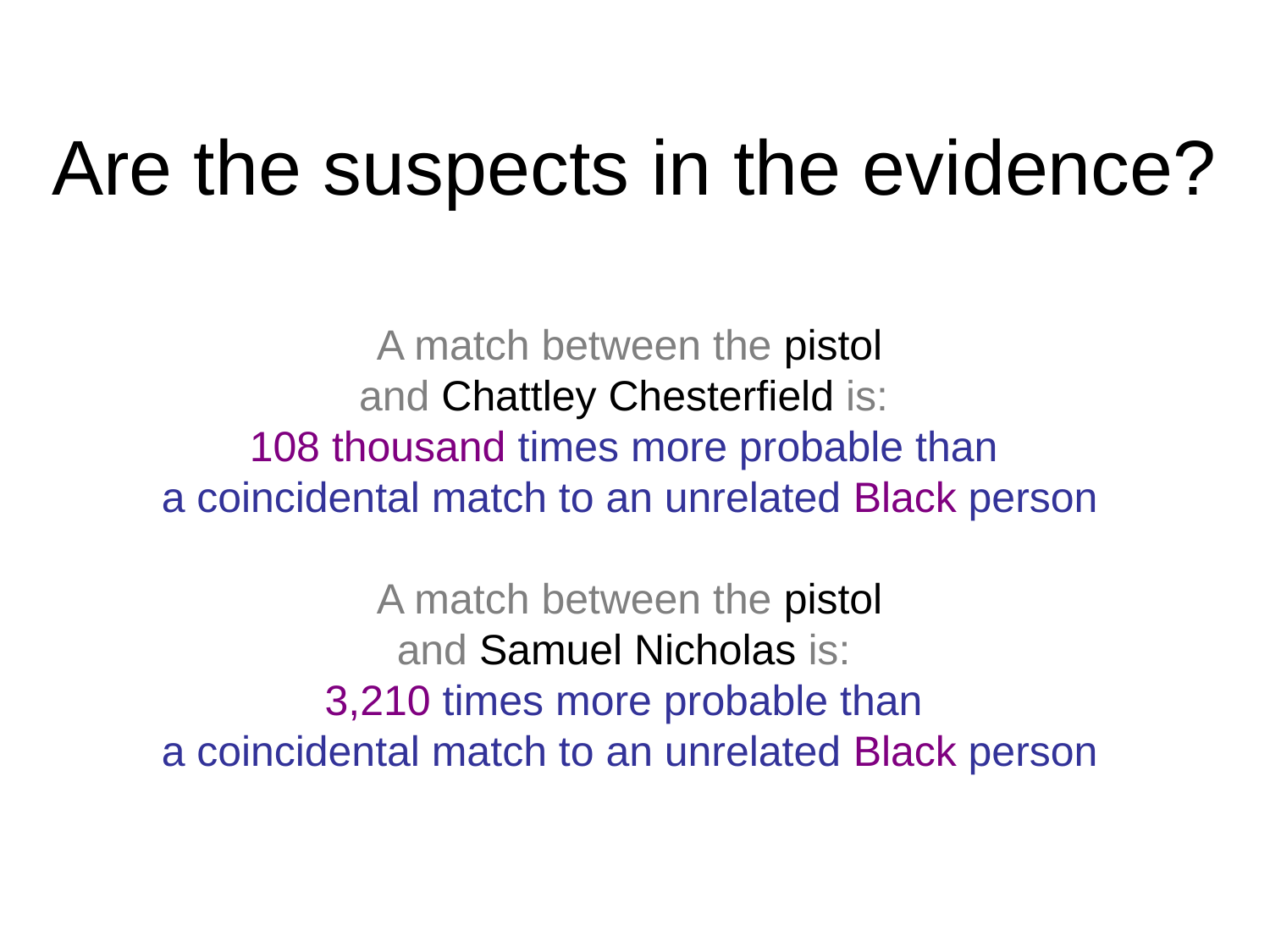

# Are the suspects in the evidence?
A match between the pistol
and Chattley Chesterfield is:
108 thousand times more probable than
a coincidental match to an unrelated Black person

A match between the pistol
and Samuel Nicholas is:
3,210 times more probable than
a coincidental match to an unrelated Black person